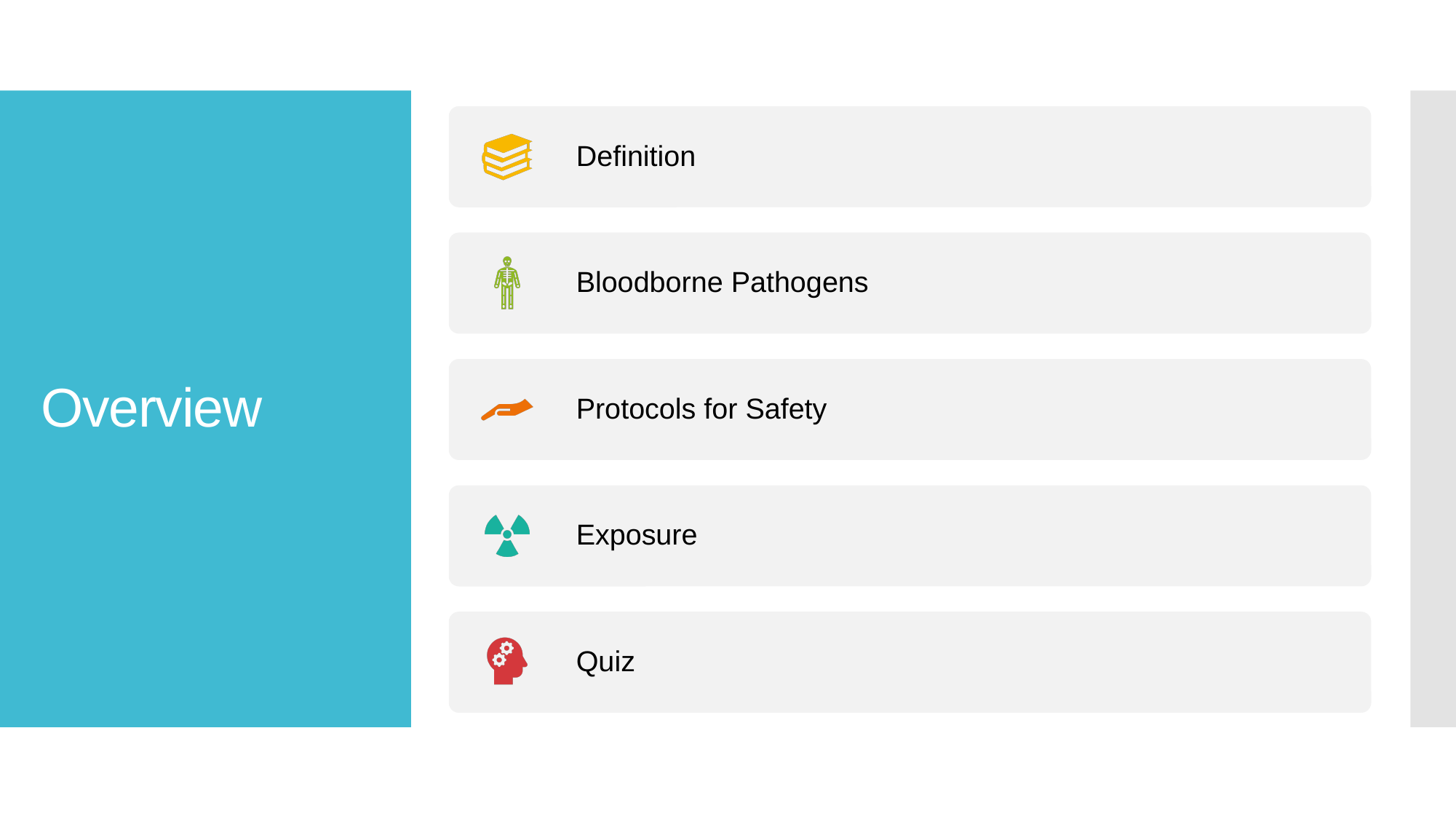

Definition
Bloodborne Pathogens
Protocols for Safety
Exposure
Quiz
# Overview